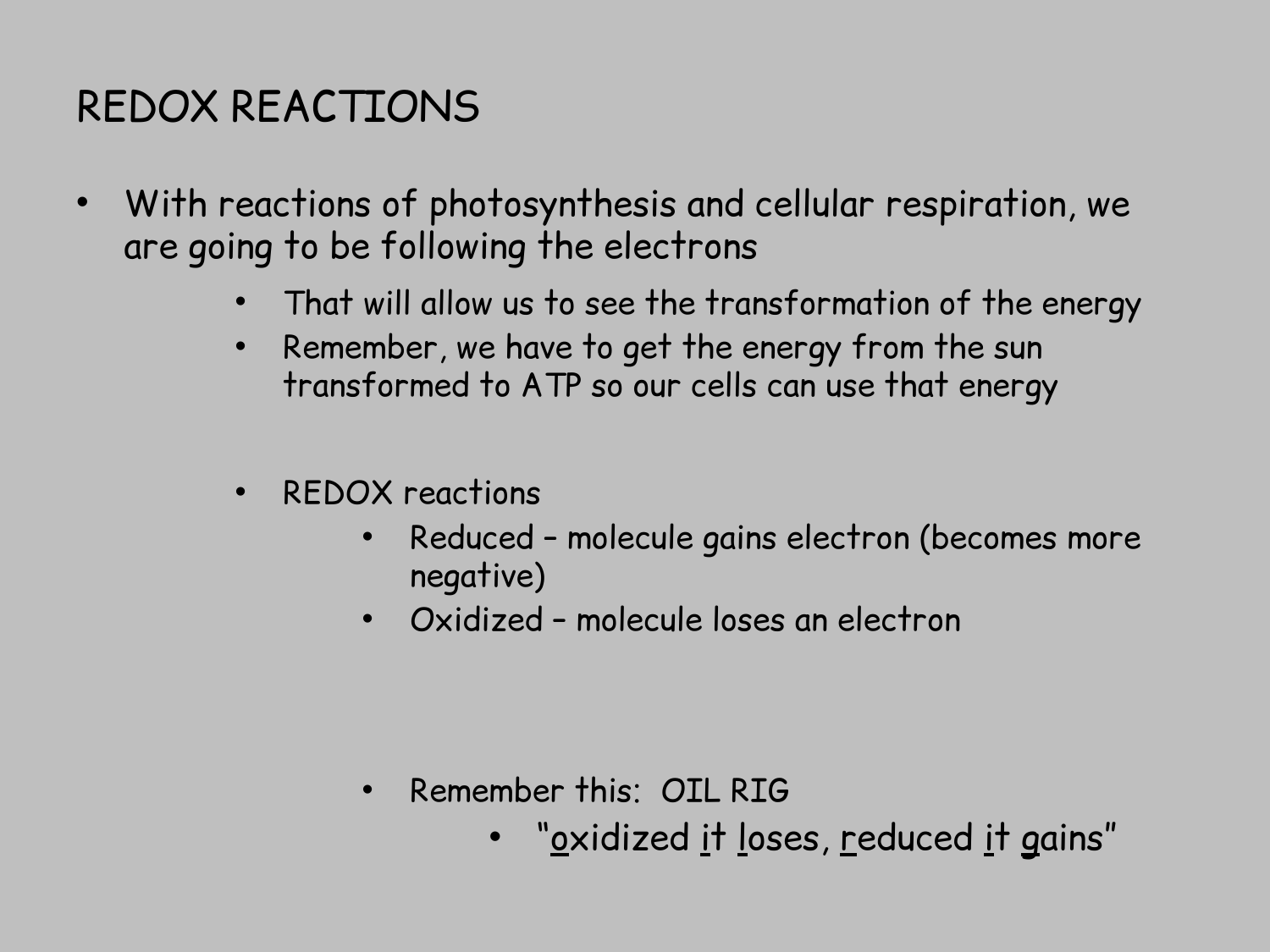

# Redox Reactions
With reactions of photosynthesis and cellular respiration, we are going to be following the electrons
That will allow us to see the transformation of the energy
Remember, we have to get the energy from the sun transformed to ATP so our cells can use that energy

REDOX reactions
Reduced – molecule gains electron (becomes more negative)
Oxidized – molecule loses an electron

Remember this:  OIL RIG
“oxidized it loses, reduced it gains”